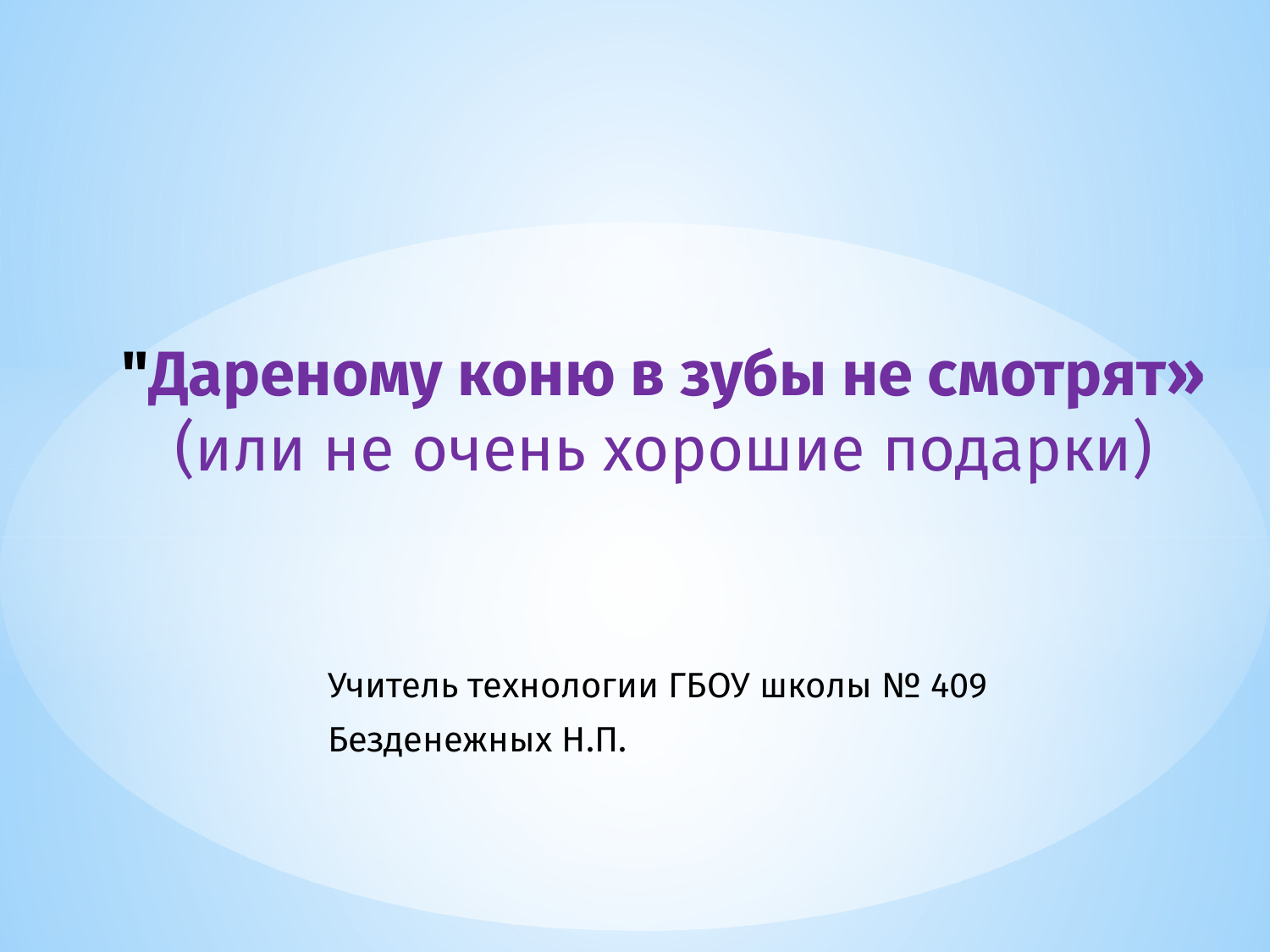

# "Дареному коню в зубы не смотрят» (или не очень хорошие подарки)
Учитель технологии ГБОУ школы № 409
Безденежных Н.П.